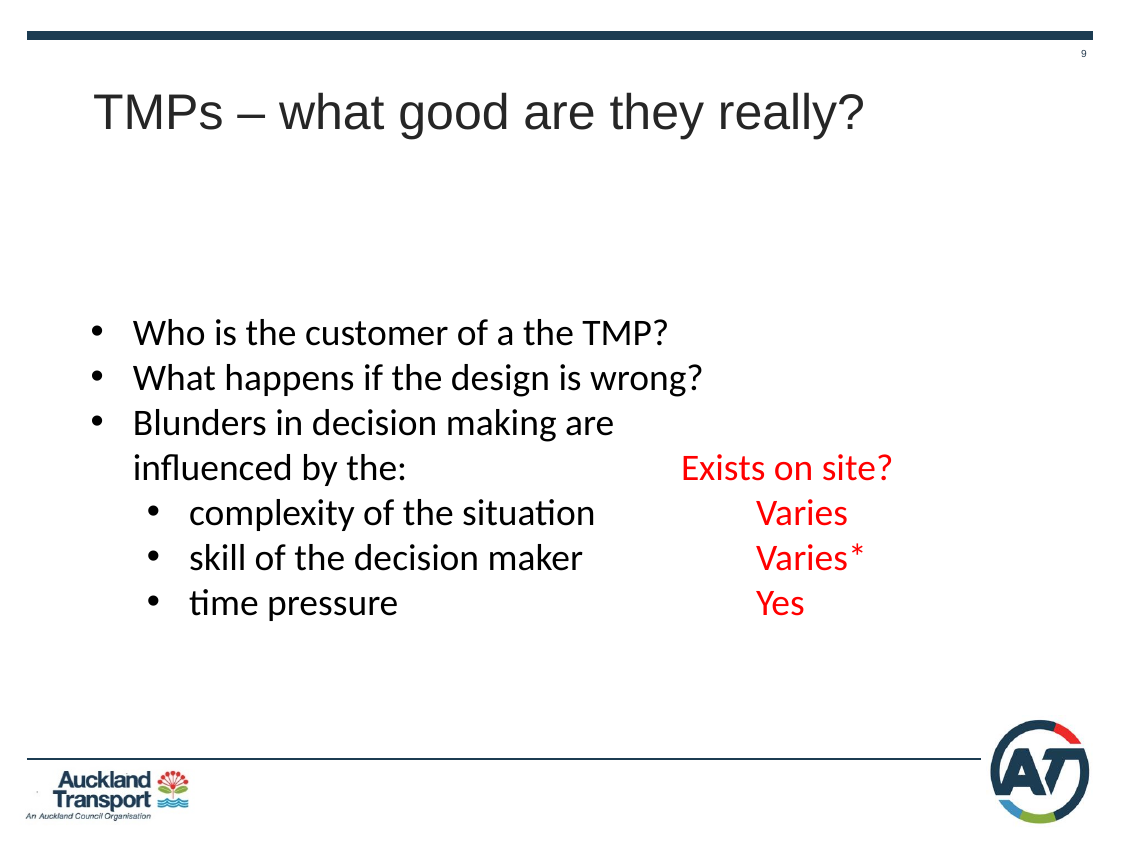

TMPs – what good are they really?
Who is the customer of a the TMP?
What happens if the design is wrong?
Blunders in decision making are influenced by the:
complexity of the situation
skill of the decision maker
time pressure

Exists on site?
Varies
Varies*
Yes